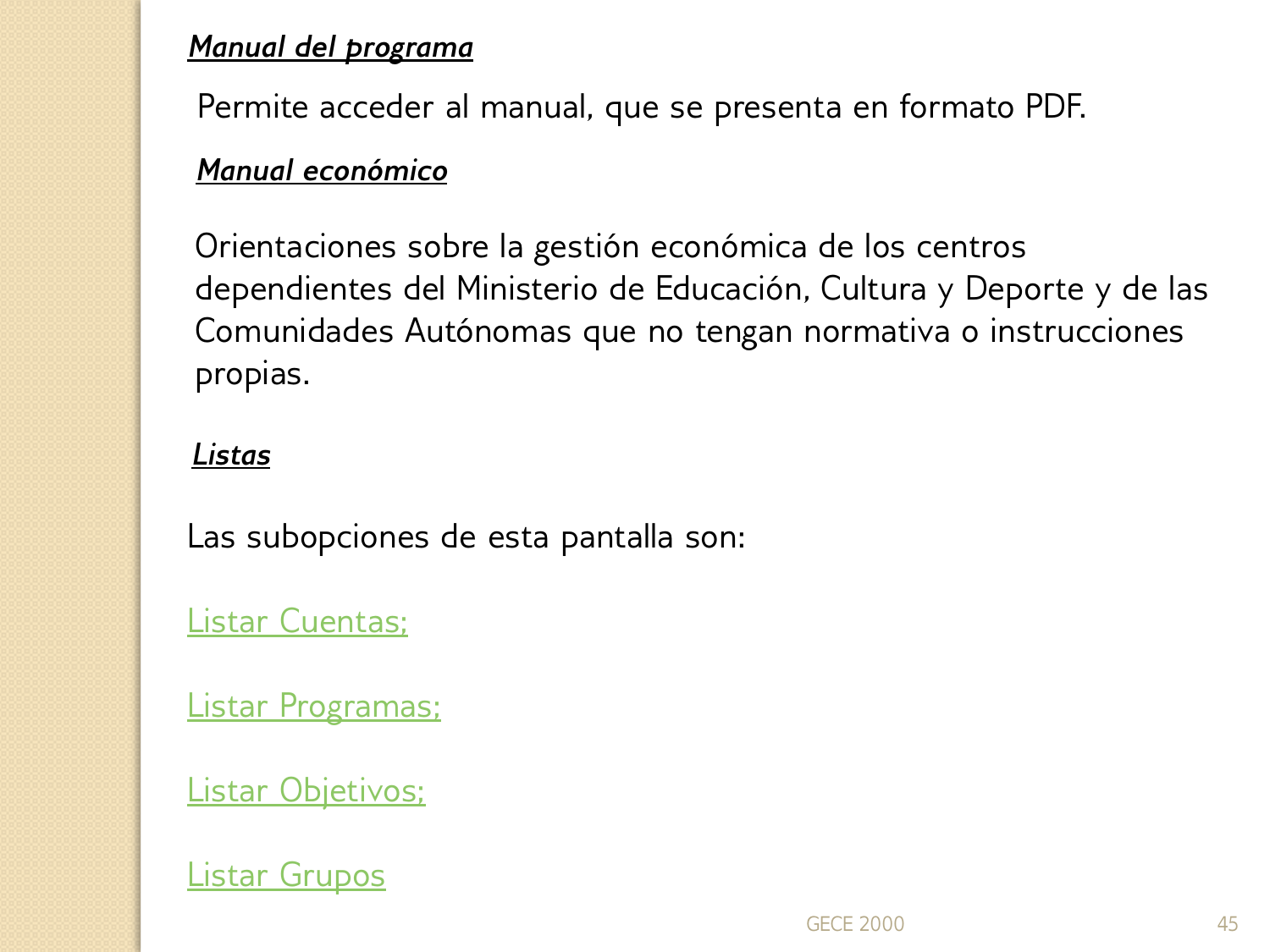

Manual del programa
 Permite acceder al manual, que se presenta en formato PDF.

Manual económico
Orientaciones sobre la gestión económica de los centros dependientes del Ministerio de Educación, Cultura y Deporte y de las Comunidades Autónomas que no tengan normativa o instrucciones propias.
Listas
Las subopciones de esta pantalla son:

Listar Cuentas;

Listar Programas;

Listar Objetivos;

Listar Grupos
GECE 2000
45